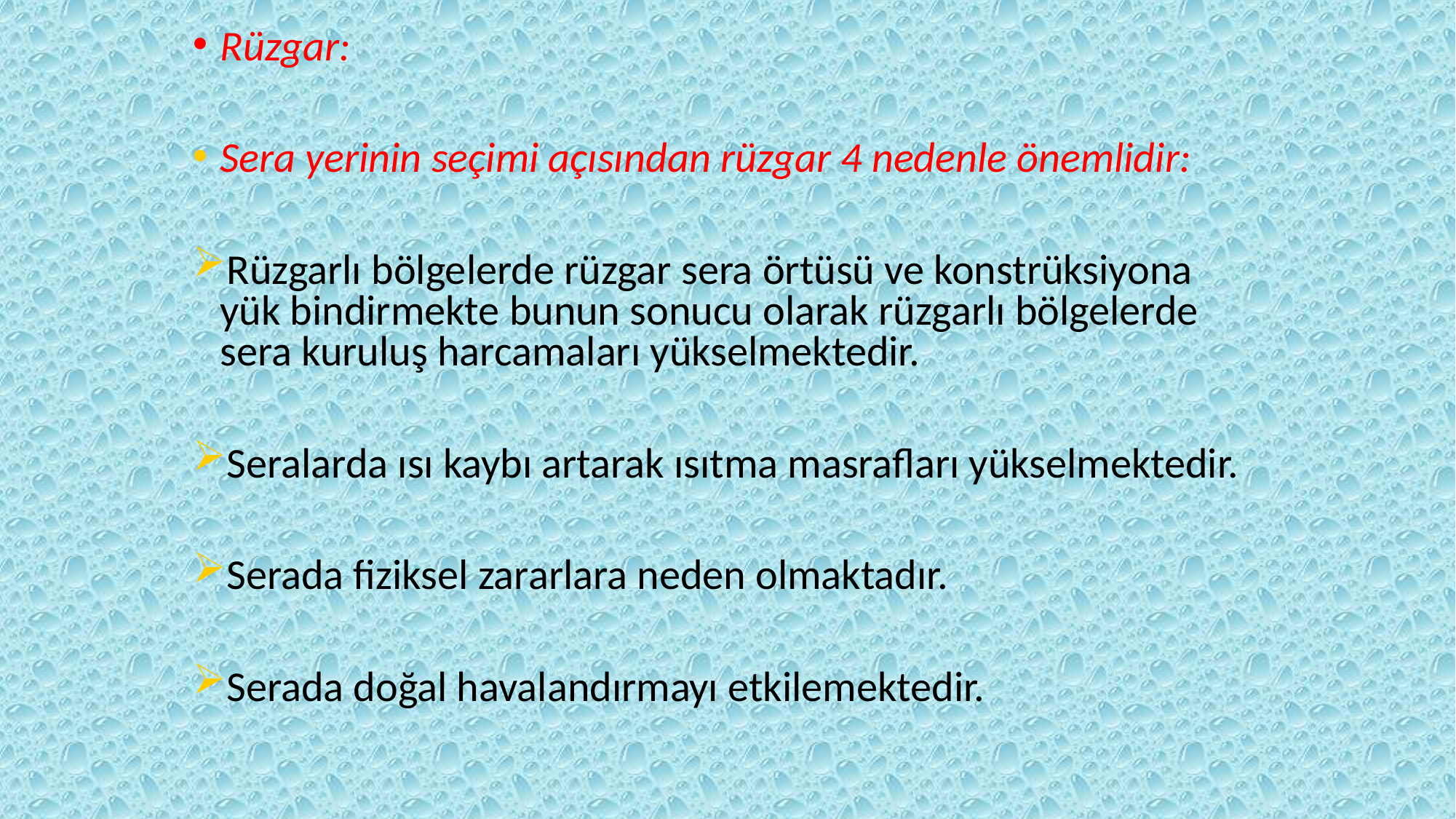

Rüzgar:

Sera yerinin seçimi açısından rüzgar 4 nedenle önemlidir:

Rüzgarlı bölgelerde rüzgar sera örtüsü ve konstrüksiyona yük bindirmekte bunun sonucu olarak rüzgarlı bölgelerde sera kuruluş harcamaları yükselmektedir.

Seralarda ısı kaybı artarak ısıtma masrafları yükselmektedir.

Serada fiziksel zararlara neden olmaktadır.

Serada doğal havalandırmayı etkilemektedir.